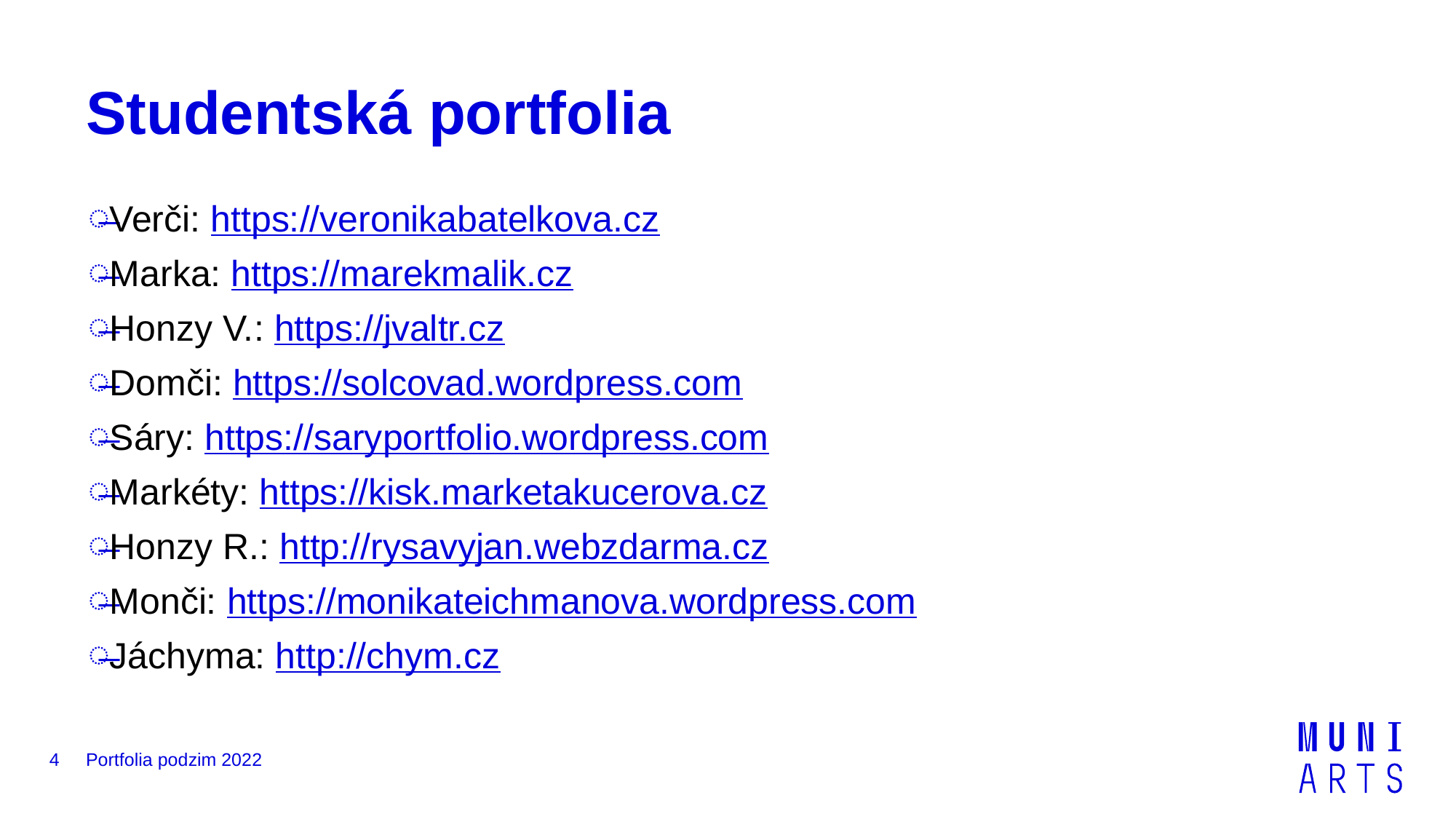

# Studentská portfolia
Verči: https://veronikabatelkova.cz
Marka: https://marekmalik.cz
Honzy V.: https://jvaltr.cz
Domči: https://solcovad.wordpress.com
Sáry: https://saryportfolio.wordpress.com
Markéty: https://kisk.marketakucerova.cz
Honzy R.: http://rysavyjan.webzdarma.cz
Monči: https://monikateichmanova.wordpress.com
Jáchyma: http://chym.cz

4
Portfolia podzim 2022